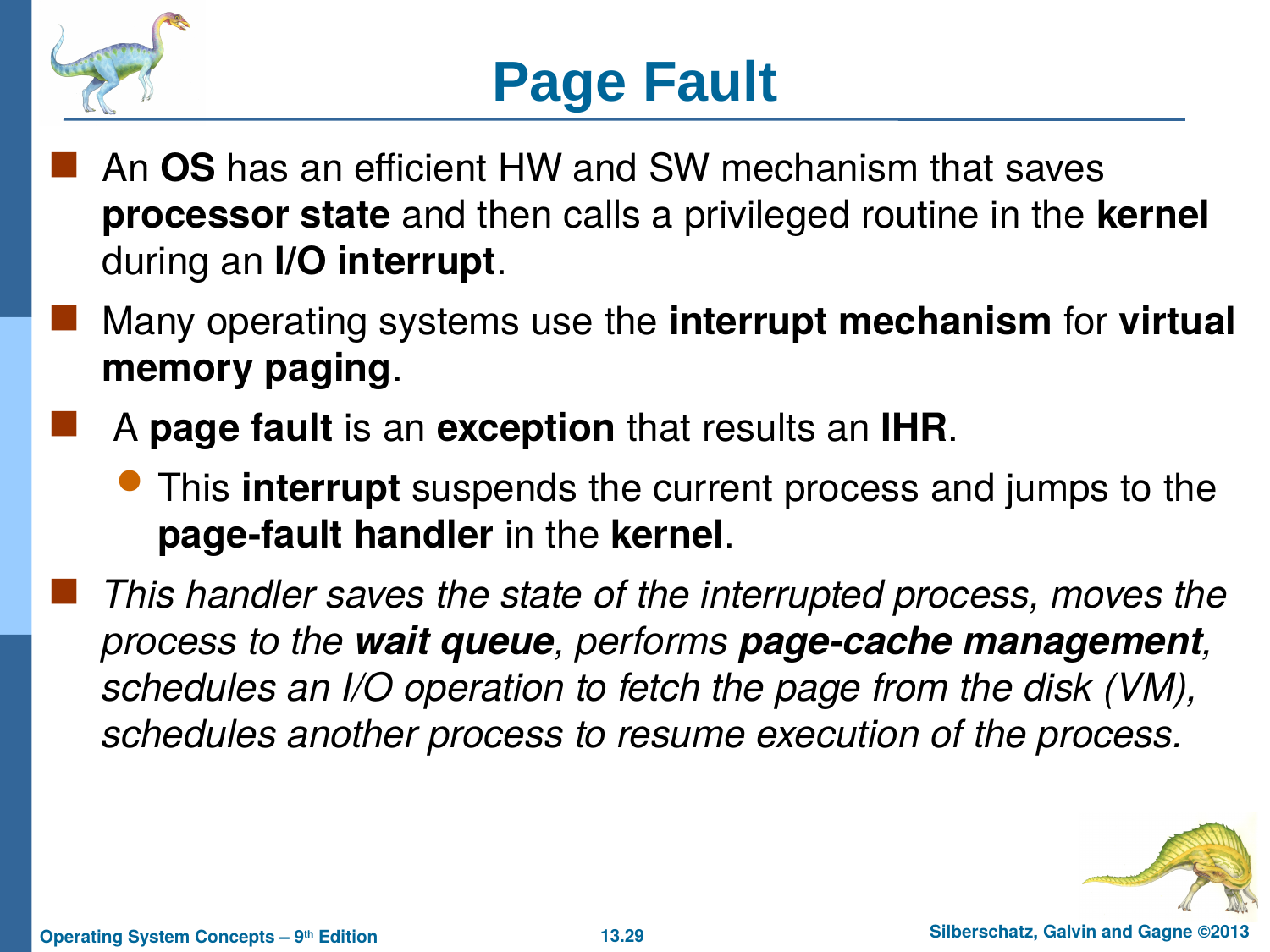

# Page Fault
An OS has an efficient HW and SW mechanism that saves processor state and then calls a privileged routine in the kernel during an I/O interrupt.
Many operating systems use the interrupt mechanism for virtual memory paging.
 A page fault is an exception that results an IHR.
This interrupt suspends the current process and jumps to the page-fault handler in the kernel.
This handler saves the state of the interrupted process, moves the process to the wait queue, performs page-cache management, schedules an I/O operation to fetch the page from the disk (VM), schedules another process to resume execution of the process.